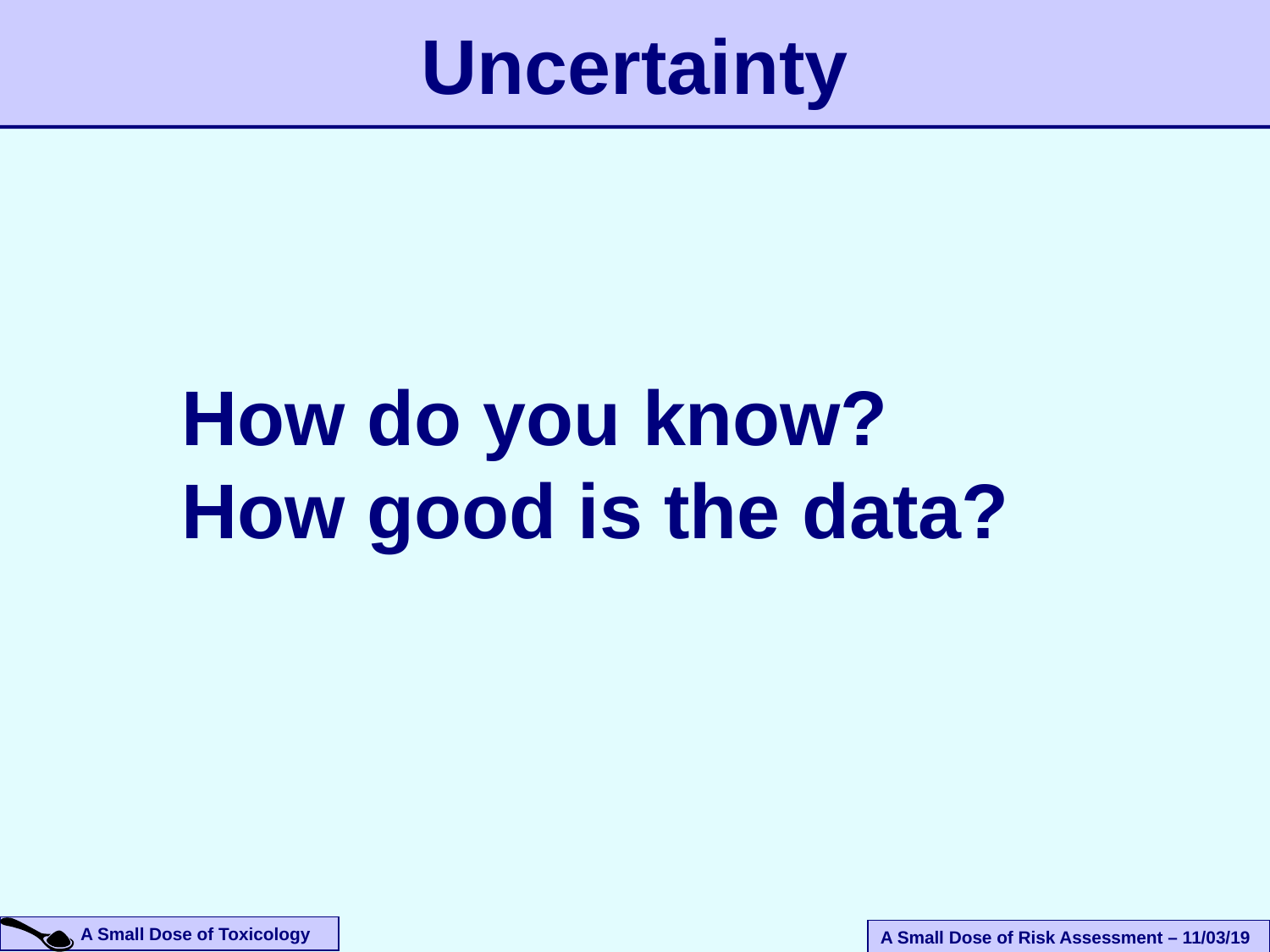

Uncertainty
How do you know?
How good is the data?